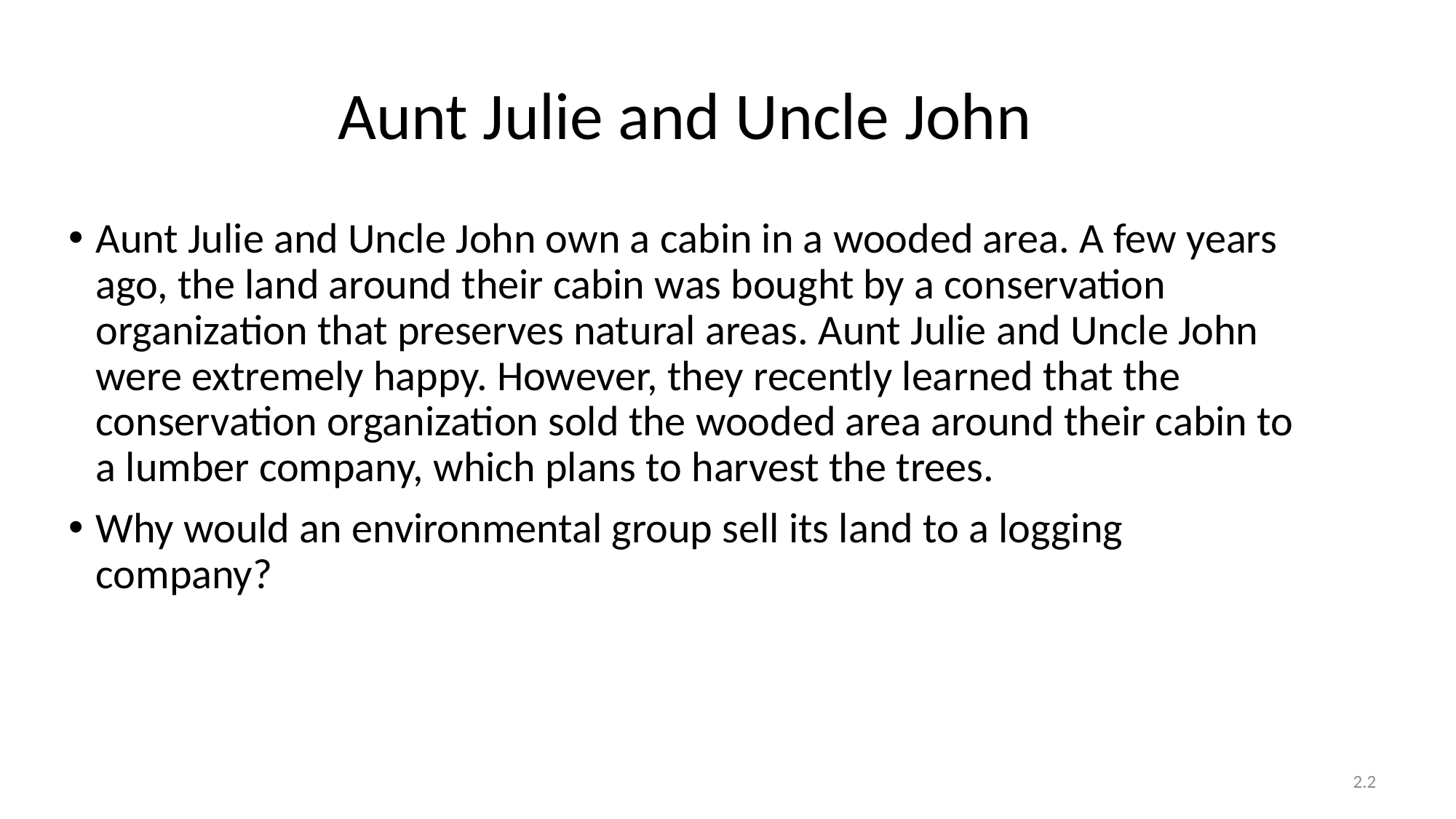

# Aunt Julie and Uncle John
Aunt Julie and Uncle John own a cabin in a wooded area. A few years ago, the land around their cabin was bought by a conservation organization that preserves natural areas. Aunt Julie and Uncle John were extremely happy. However, they recently learned that the conservation organization sold the wooded area around their cabin to a lumber company, which plans to harvest the trees.
Why would an environmental group sell its land to a logging company?

2.2